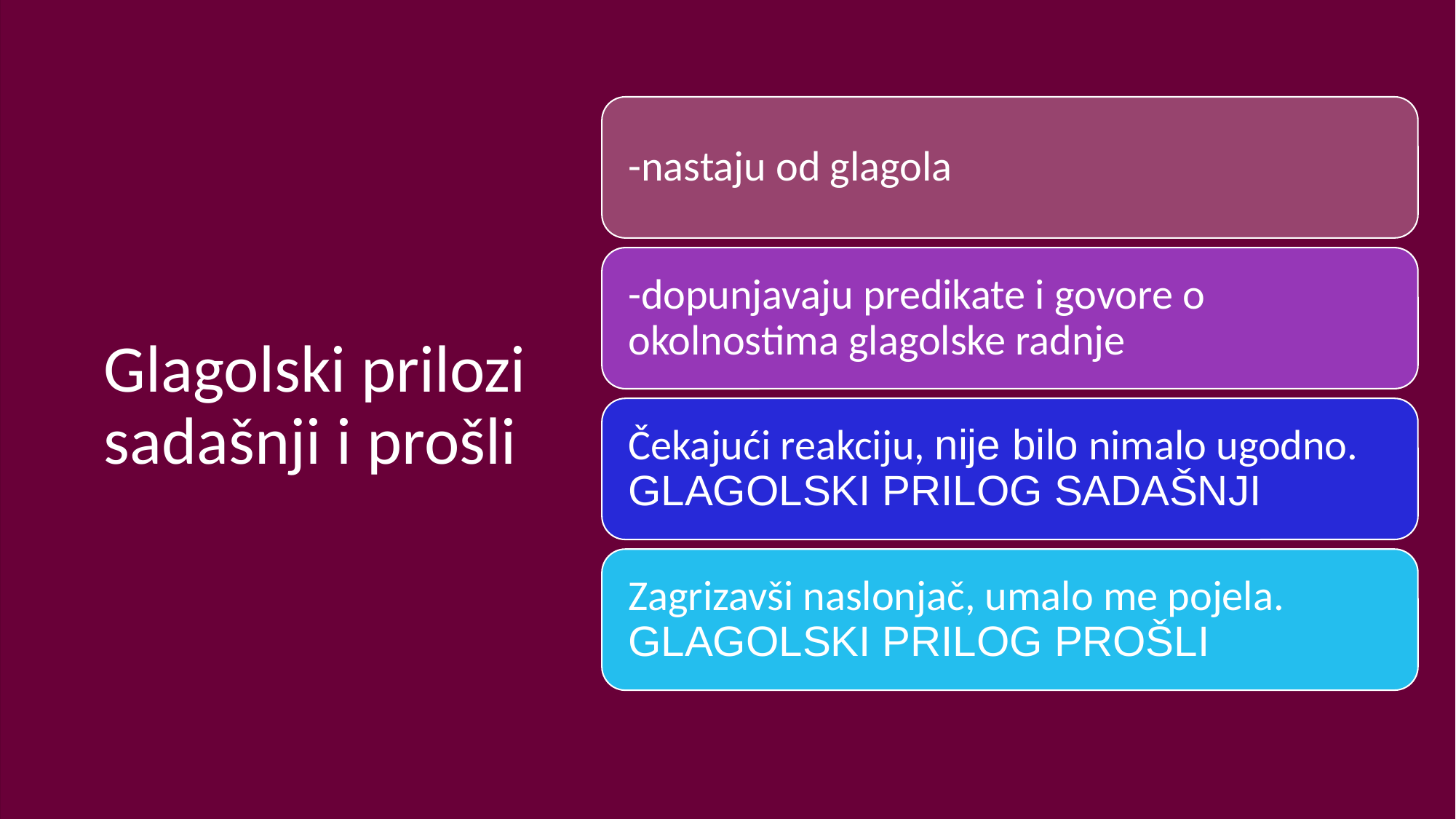

-nastaju od glagola
-dopunjavaju predikate i govore o okolnostima glagolske radnje
Čekajući reakciju, nije bilo nimalo ugodno.    GLAGOLSKI PRILOG SADAŠNJI
Zagrizavši naslonjač, umalo me pojela.    GLAGOLSKI PRILOG PROŠLI
# Glagolski prilozi sadašnji i prošli